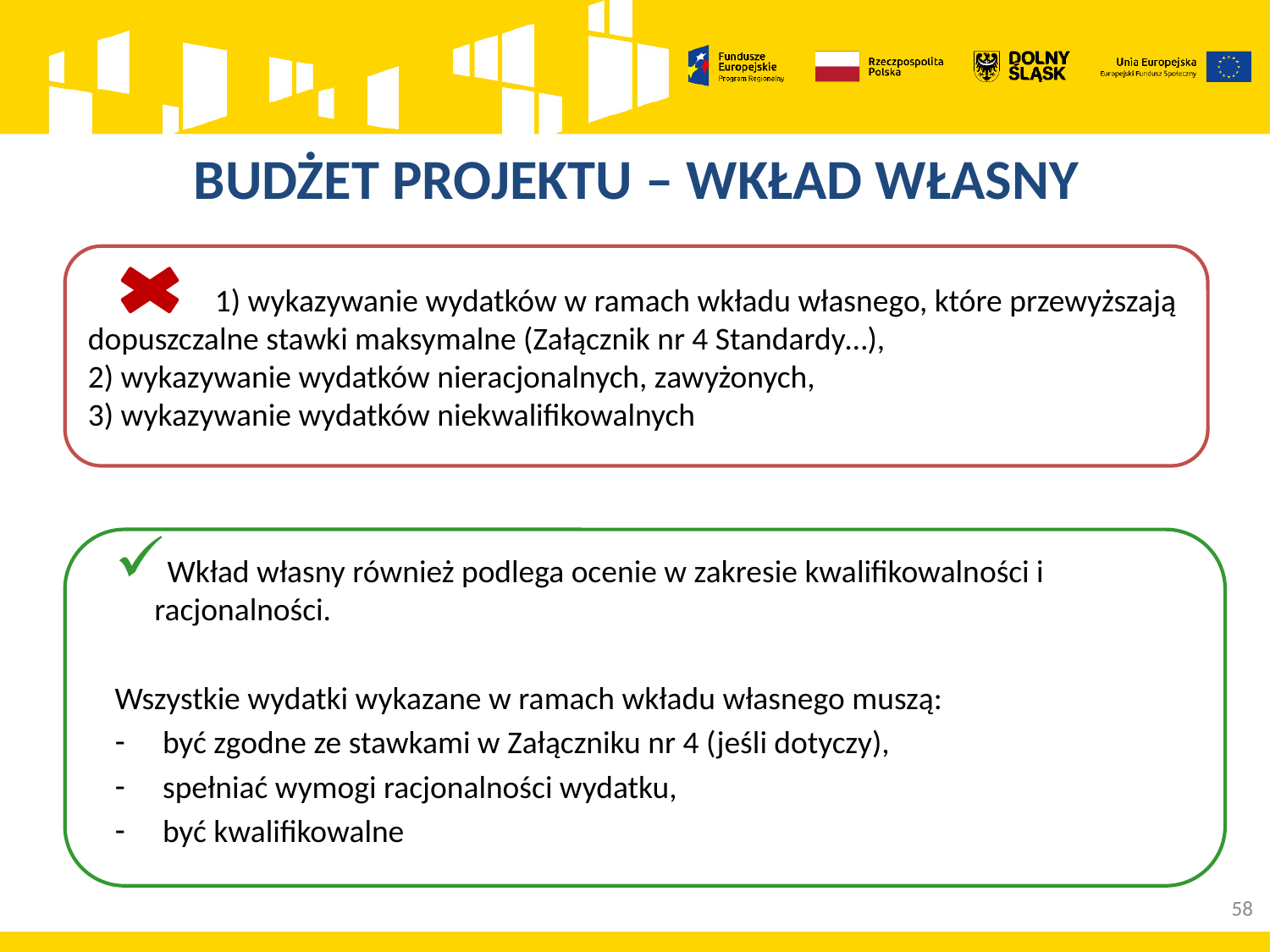

# BUDŻET PROJEKTU – WKŁAD WŁASNY
	1) wykazywanie wydatków w ramach wkładu własnego, które przewyższają dopuszczalne stawki maksymalne (Załącznik nr 4 Standardy…),
2) wykazywanie wydatków nieracjonalnych, zawyżonych,
3) wykazywanie wydatków niekwalifikowalnych

Wkład własny również podlega ocenie w zakresie kwalifikowalności i racjonalności.

Wszystkie wydatki wykazane w ramach wkładu własnego muszą:
być zgodne ze stawkami w Załączniku nr 4 (jeśli dotyczy),
spełniać wymogi racjonalności wydatku,
być kwalifikowalne

58